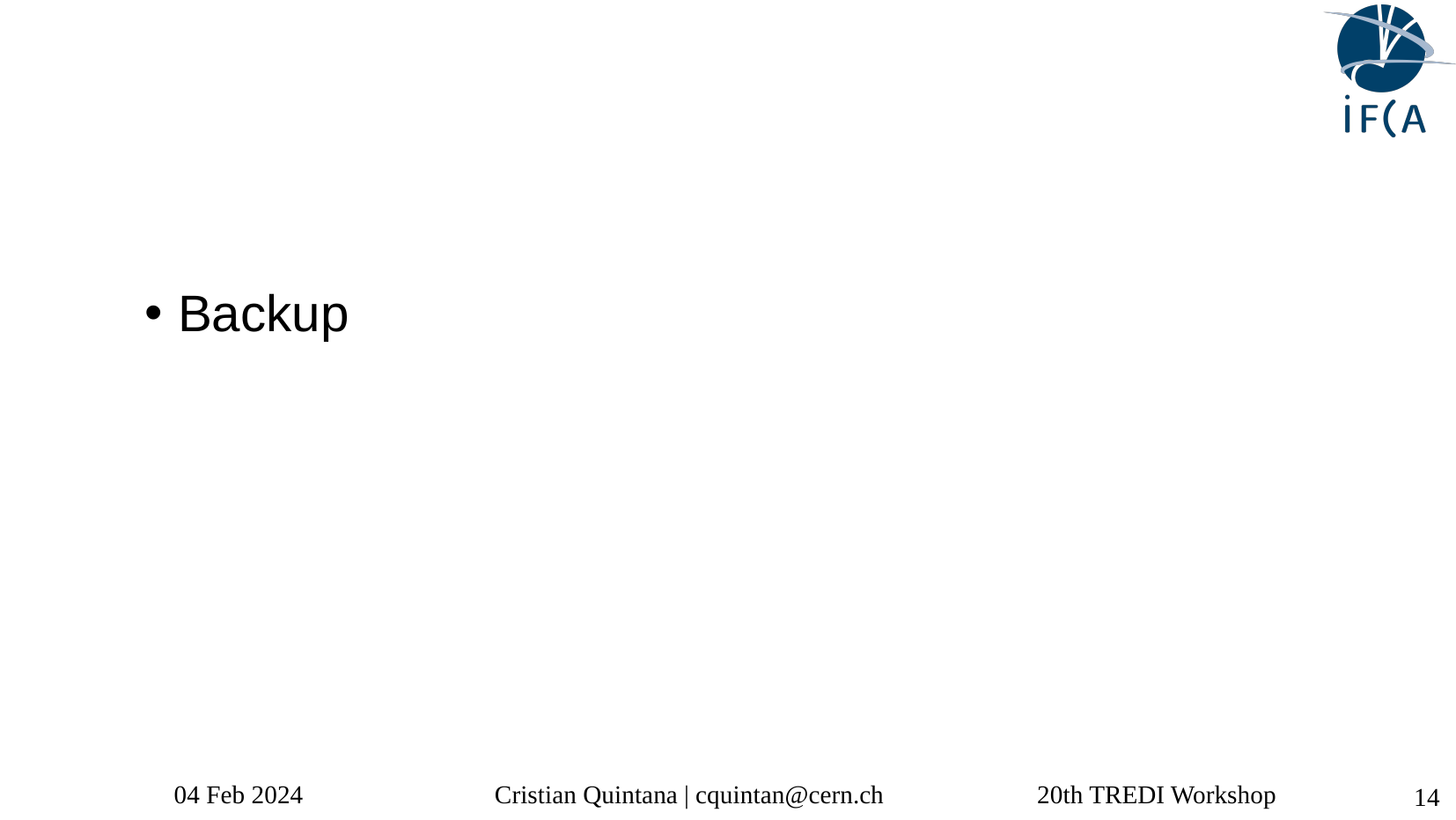

# Backup
04 Feb 2024                              Cristian Quintana | cquintan@cern.ch                        20th TREDI Workshop
14